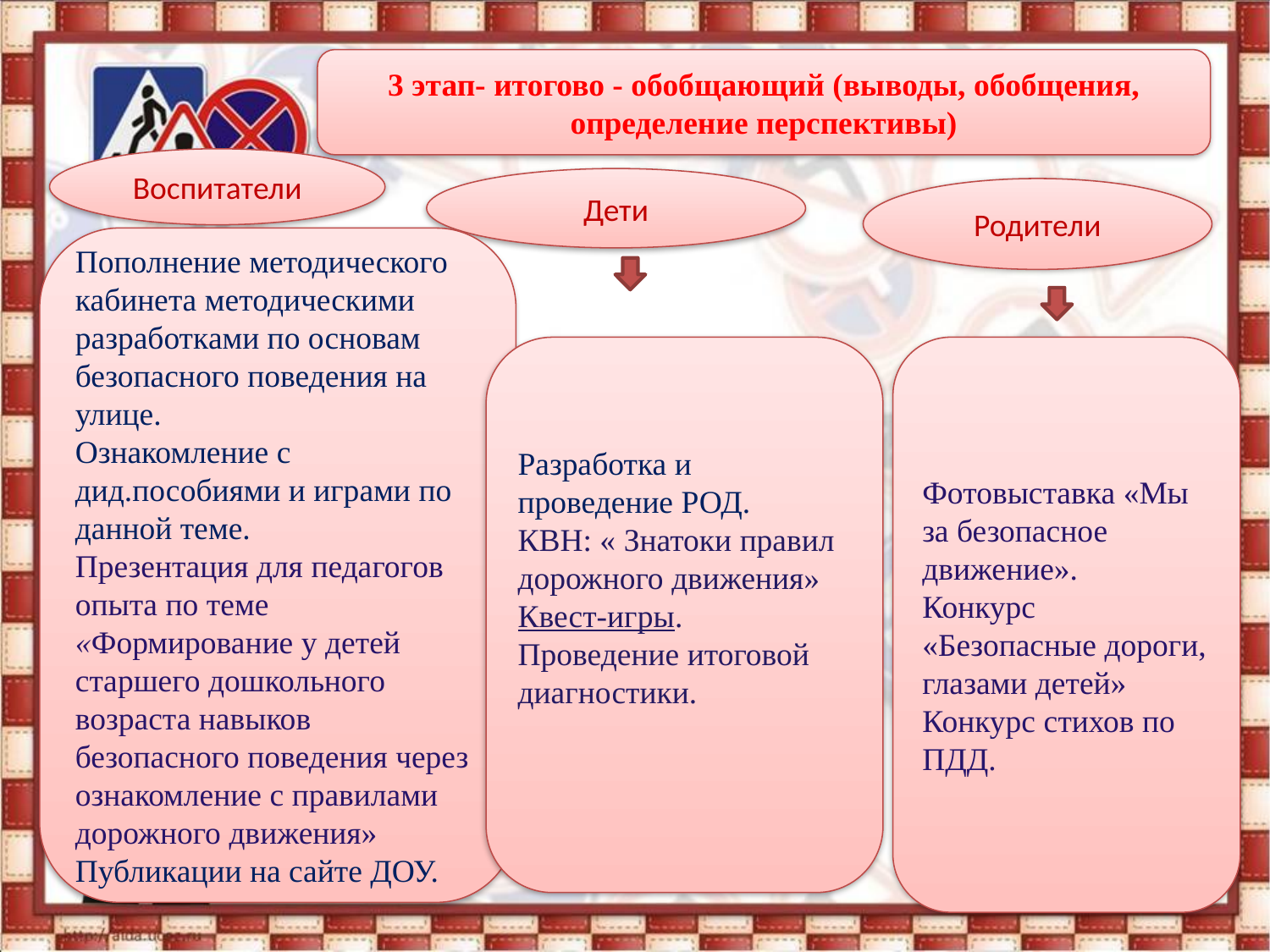

3 этап- итогово - обобщающий (выводы, обобщения, определение перспективы)

Воспитатели
Дети
Родители

Пополнение методического кабинета методическими разработками по основам безопасного поведения на улице.
Ознакомление с дид.пособиями и играми по данной теме.
Презентация для педагогов  опыта по теме «Формирование у детей старшего дошкольного возраста навыков безопасного поведения через ознакомление с правилами дорожного движения»
Публикации на сайте ДОУ.

Разработка и проведение РОД.
КВН: « Знатоки правил дорожного движения»
Квест-игры.
Проведение итоговой диагностики.

Фотовыставка «Мы за безопасное движение».
Конкурс «Безопасные дороги, глазами детей» Конкурс стихов по ПДД.